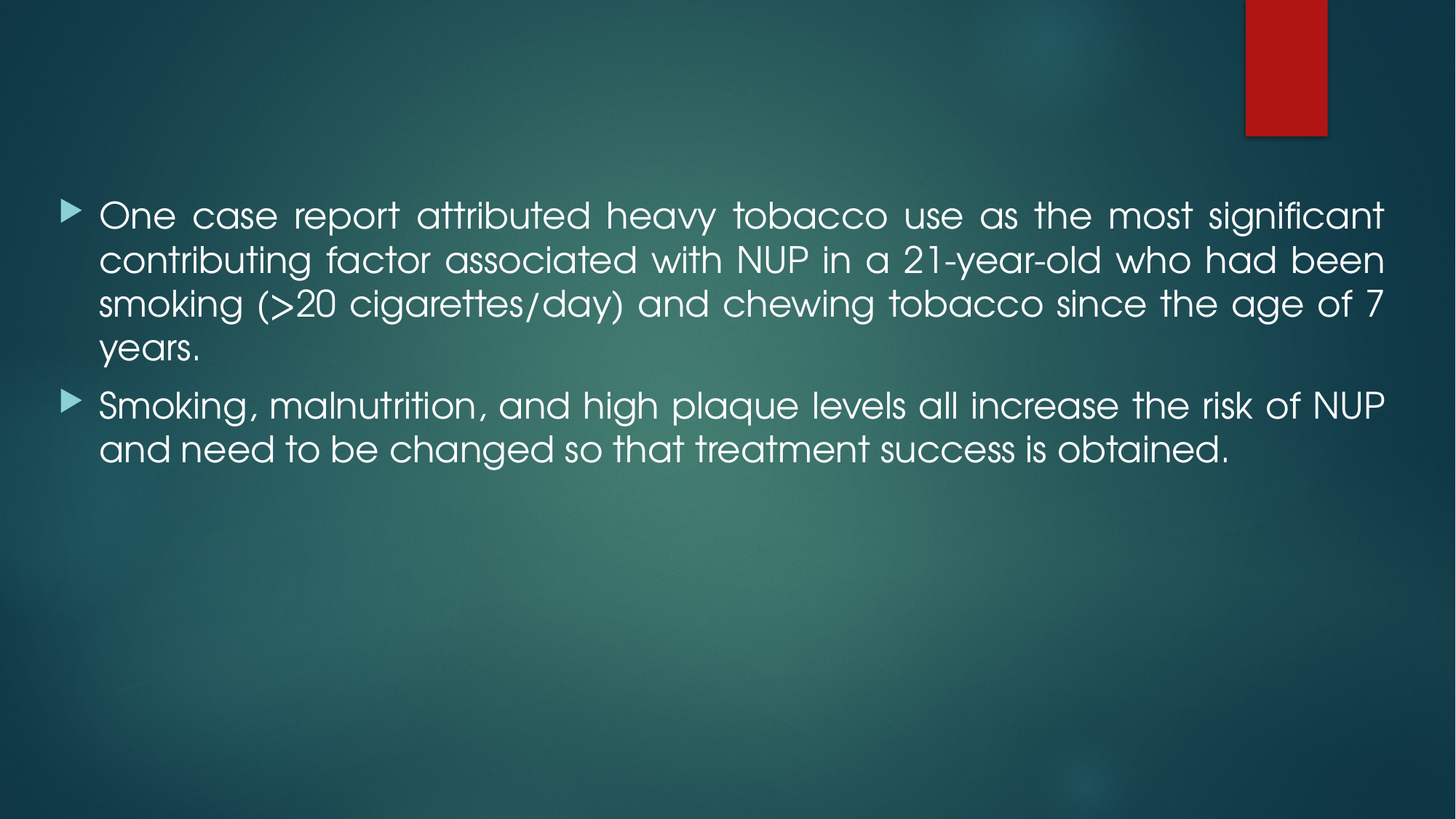

One case report attributed heavy tobacco use as the most significant contributing factor associated with NUP in a 21-year-old who had been smoking (>20 cigarettes/day) and chewing tobacco since the age of 7 years.
Smoking, malnutrition, and high plaque levels all increase the risk of NUP and need to be changed so that treatment success is obtained.